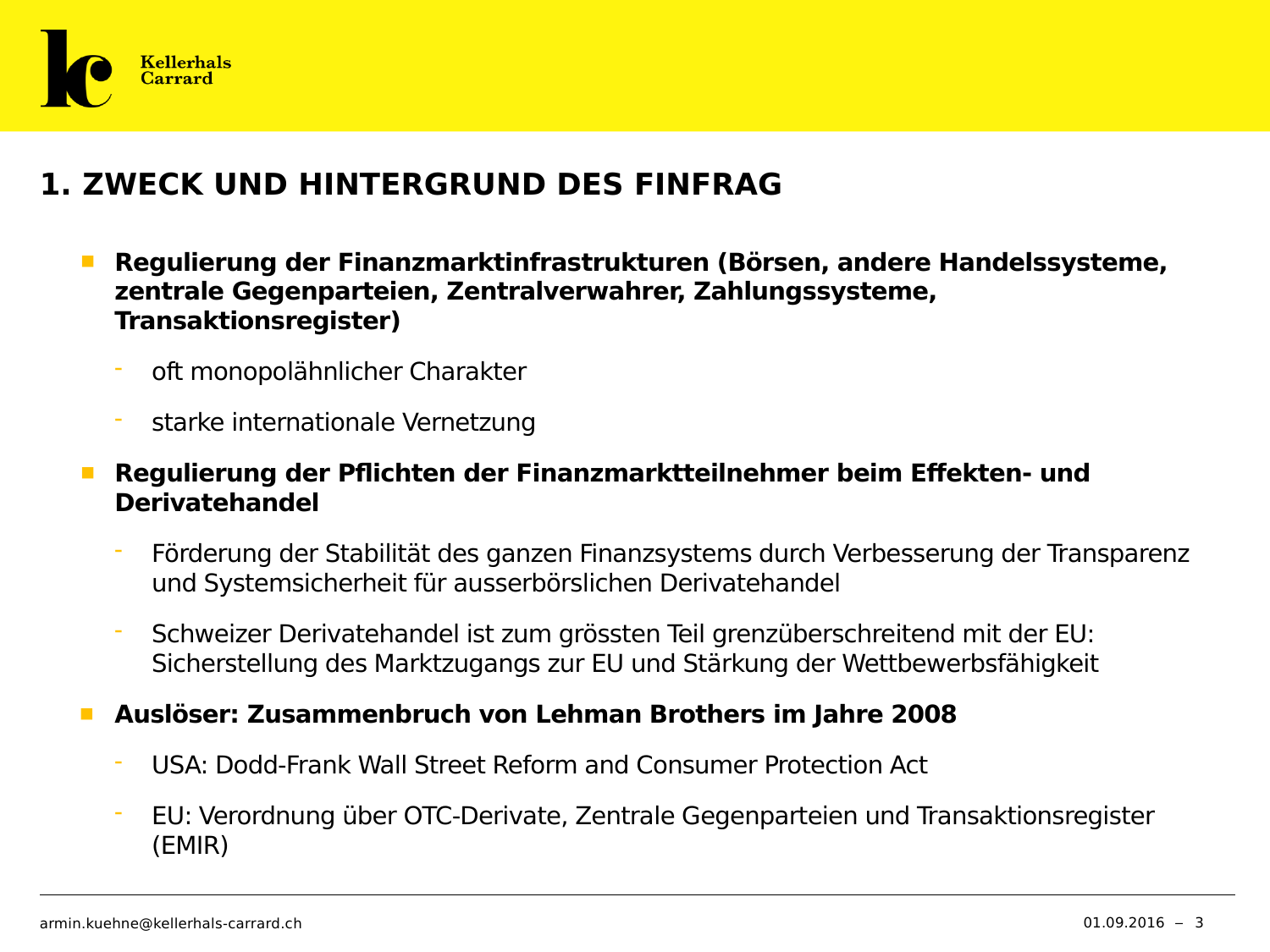

# 1. Zweck und Hintergrund des FinfraG
Regulierung der Finanzmarktinfrastrukturen (Börsen, andere Handelssysteme, zentrale Gegenparteien, Zentralverwahrer, Zahlungssysteme, Transaktionsregister)
oft monopolähnlicher Charakter
starke internationale Vernetzung
Regulierung der Pflichten der Finanzmarktteilnehmer beim Effekten- und Derivatehandel
Förderung der Stabilität des ganzen Finanzsystems durch Verbesserung der Transparenz und Systemsicherheit für ausserbörslichen Derivatehandel
Schweizer Derivatehandel ist zum grössten Teil grenzüberschreitend mit der EU: Sicherstellung des Marktzugangs zur EU und Stärkung der Wettbewerbsfähigkeit
Auslöser: Zusammenbruch von Lehman Brothers im Jahre 2008
USA: Dodd-Frank Wall Street Reform and Consumer Protection Act
EU: Verordnung über OTC-Derivate, Zentrale Gegenparteien und Transaktionsregister (EMIR)

01.09.2016
3
armin.kuehne@kellerhals-carrard.ch